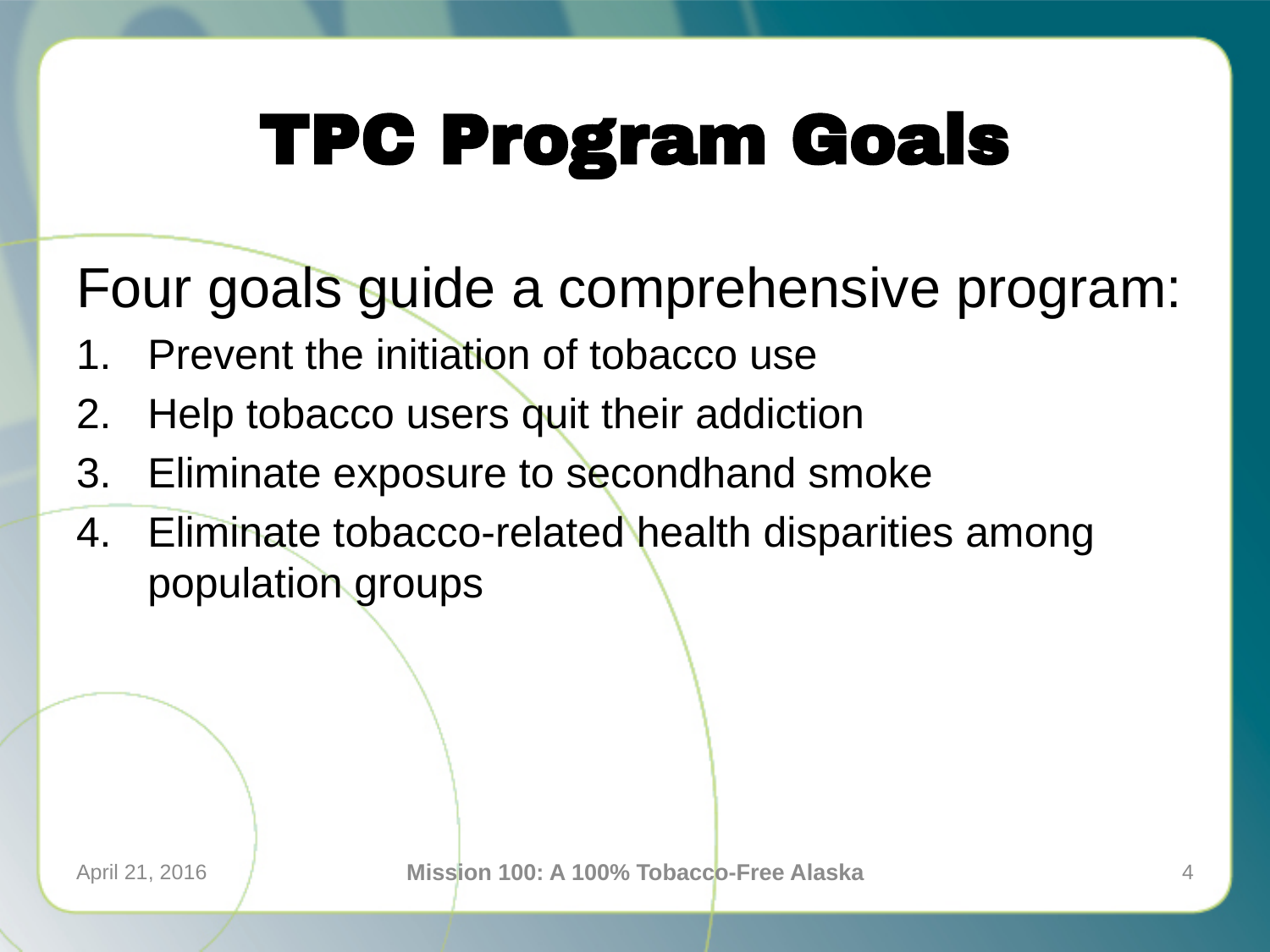

# TPC Program Goals
Four goals guide a comprehensive program:
Prevent the initiation of tobacco use
Help tobacco users quit their addiction
Eliminate exposure to secondhand smoke
Eliminate tobacco-related health disparities among population groups

April 21, 2016
Mission 100: A 100% Tobacco-Free Alaska
4